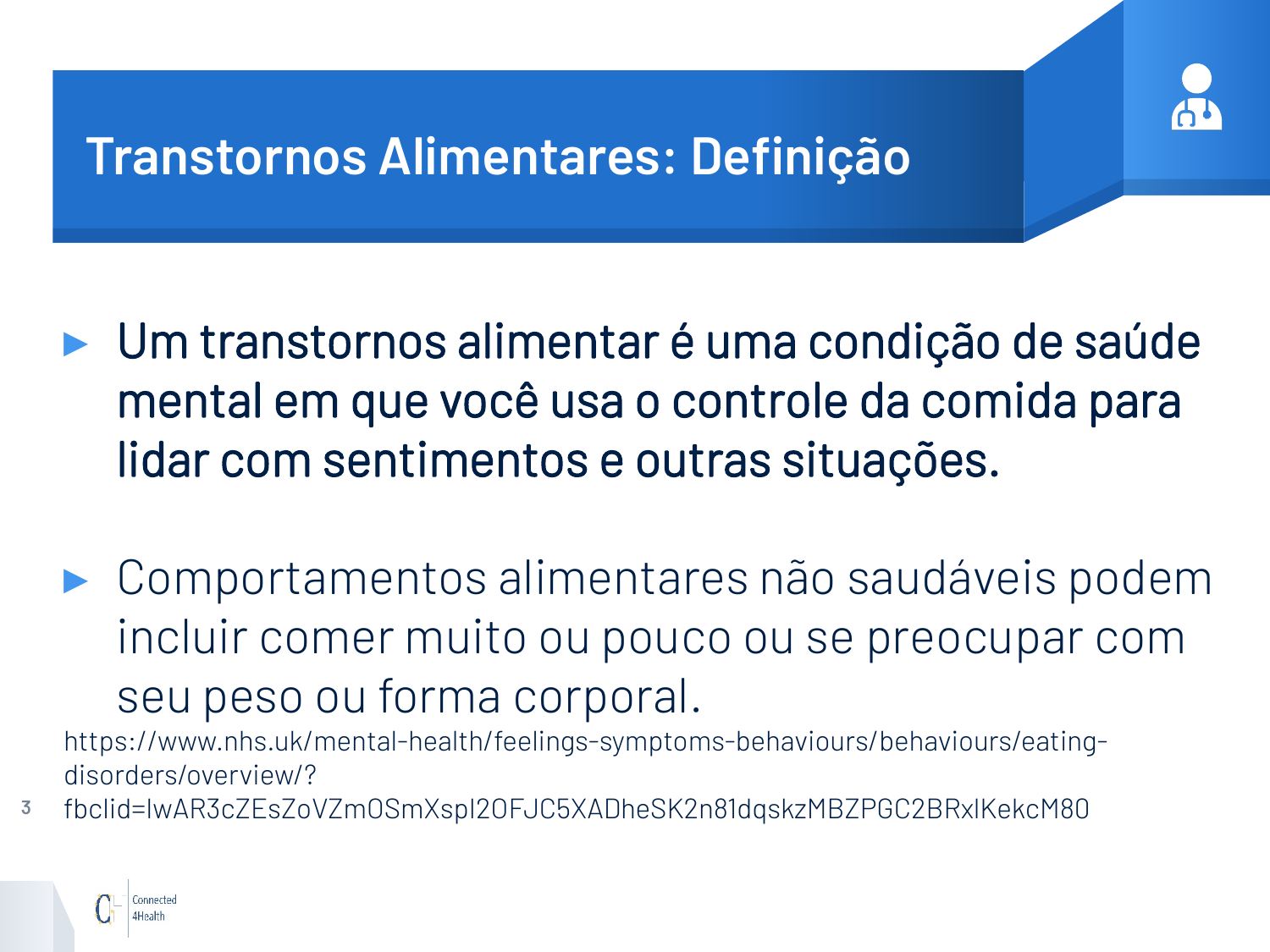

# Transtornos Alimentares: Definição
Um transtornos alimentar é uma condição de saúde mental em que você usa o controle da comida para lidar com sentimentos e outras situações.

Comportamentos alimentares não saudáveis podem incluir comer muito ou pouco ou se preocupar com seu peso ou forma corporal.
https://www.nhs.uk/mental-health/feelings-symptoms-behaviours/behaviours/eating-disorders/overview/?fbclid=IwAR3cZEsZoVZmOSmXspI2OFJC5XADheSK2n81dqskzMBZPGC2BRxlKekcM80
3